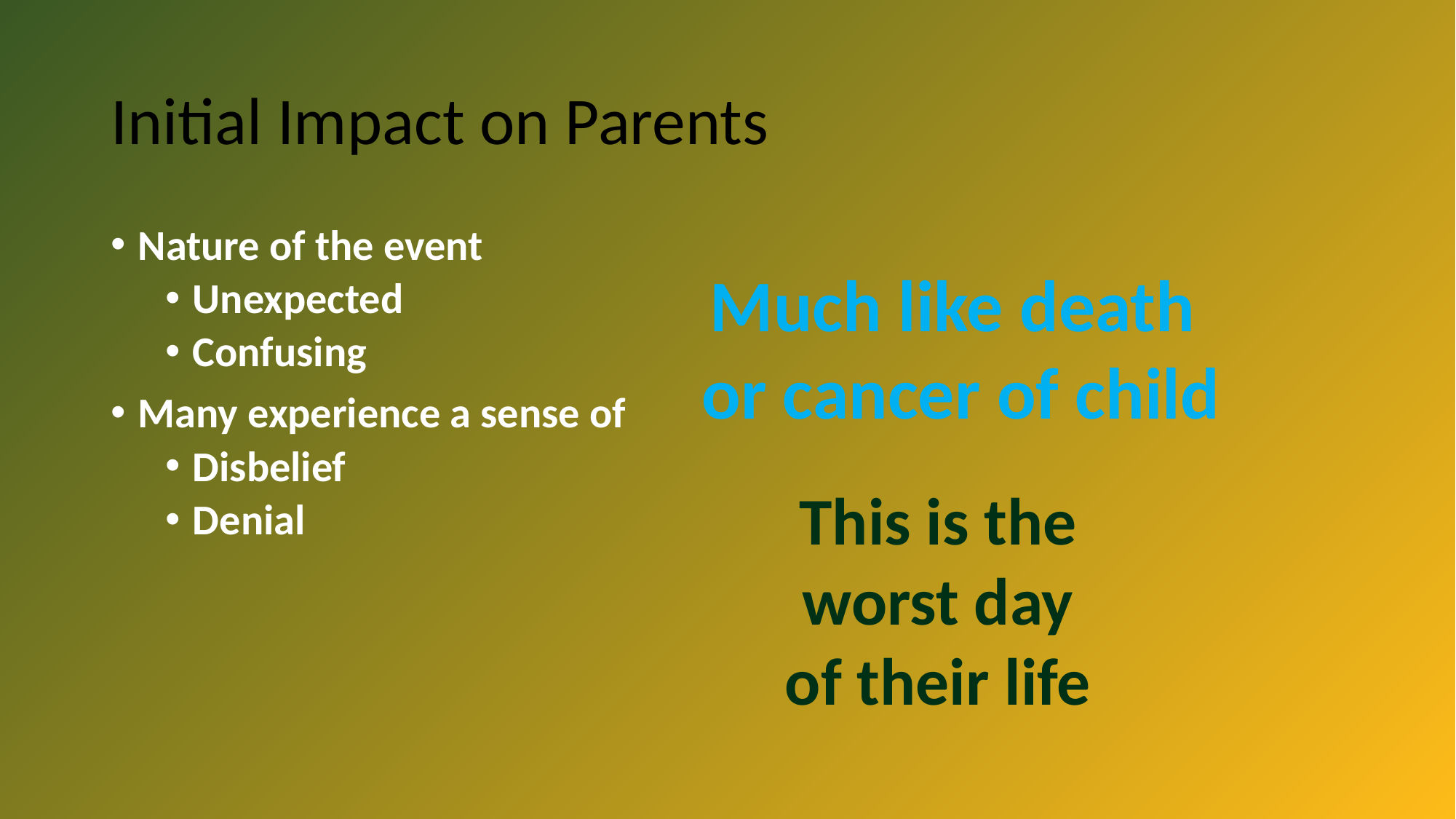

# Initial Impact on Parents
Nature of the event
Unexpected
Confusing
Many experience a sense of
Disbelief
Denial
Much like death
 or cancer of child
This is the
worst day
of their life